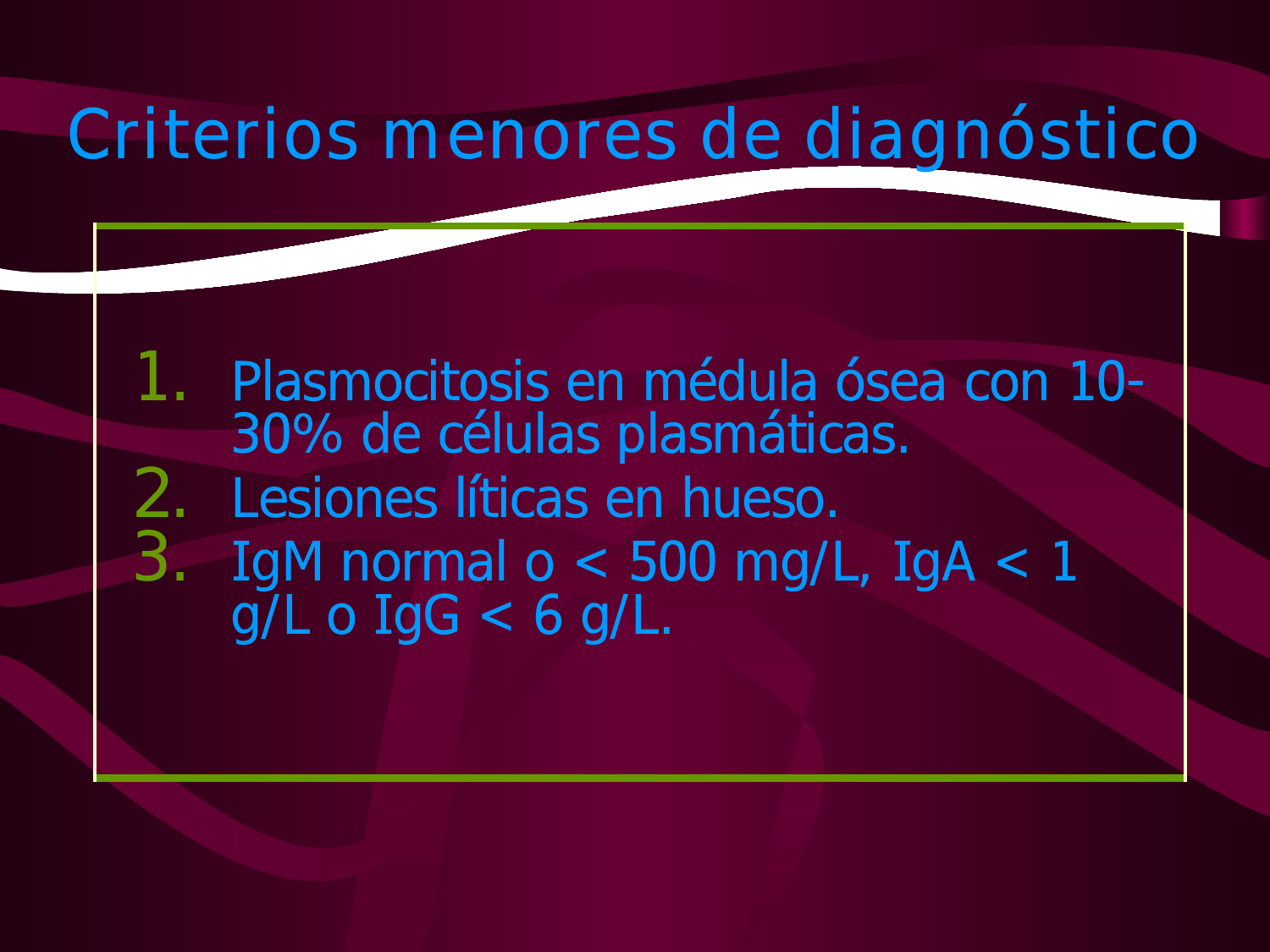

# Criterios menores de diagnóstico
| Plasmocitosis en médula ósea con 10-30% de células plasmáticas. Lesiones líticas en hueso. IgM normal o < 500 mg/L, IgA < 1 g/L o IgG < 6 g/L. |
| --- |